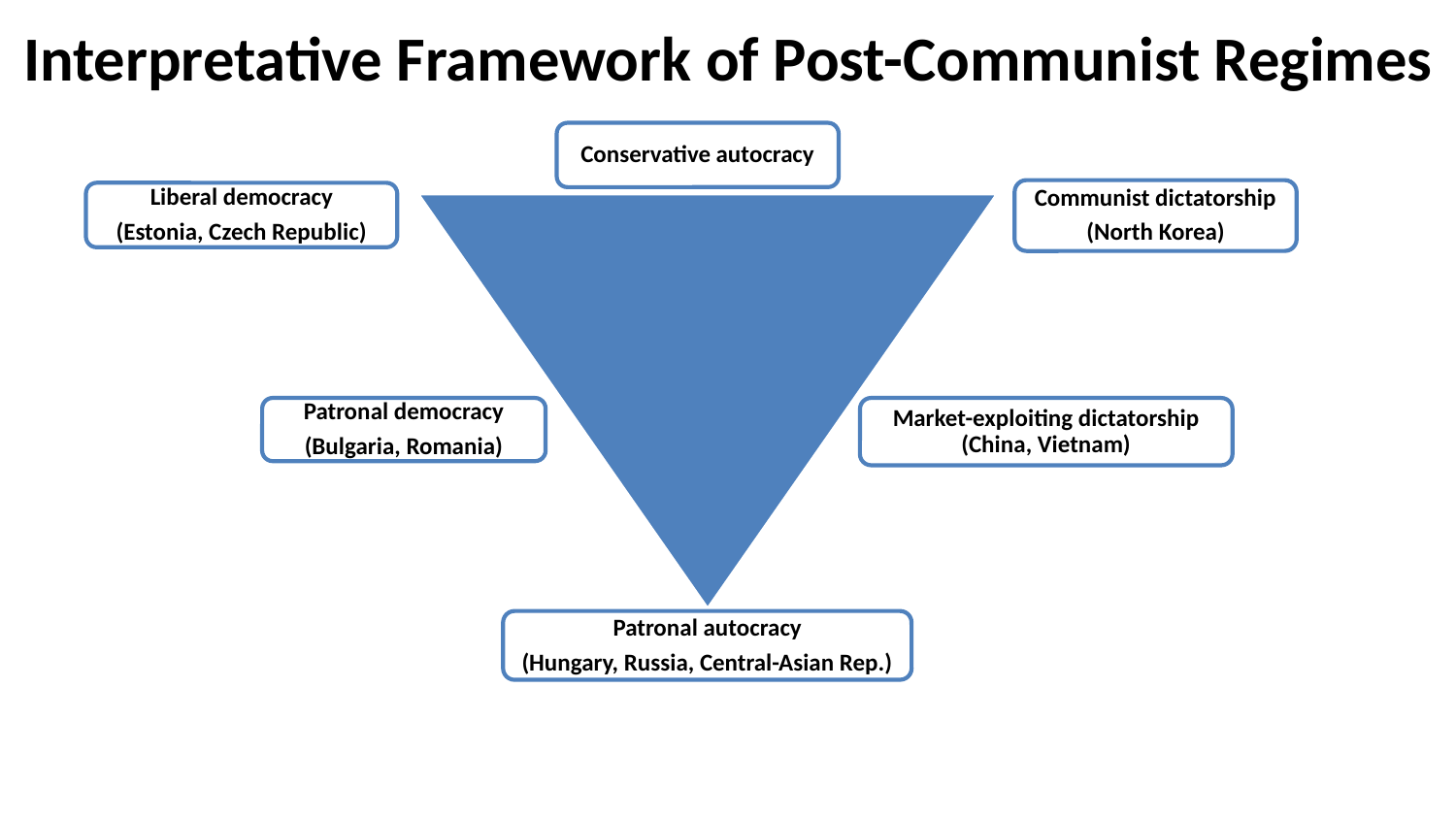

# Interpretative Framework of Post-Communist Regimes
Communist dictatorship
(North Korea)
Liberal democracy
(Estonia, Czech Republic)
Patronal autocracy
(Hungary, Russia, Central-Asian Rep.)
Conservative autocracy
Market-exploiting dictatorship (China, Vietnam)
Patronal democracy
(Bulgaria, Romania)